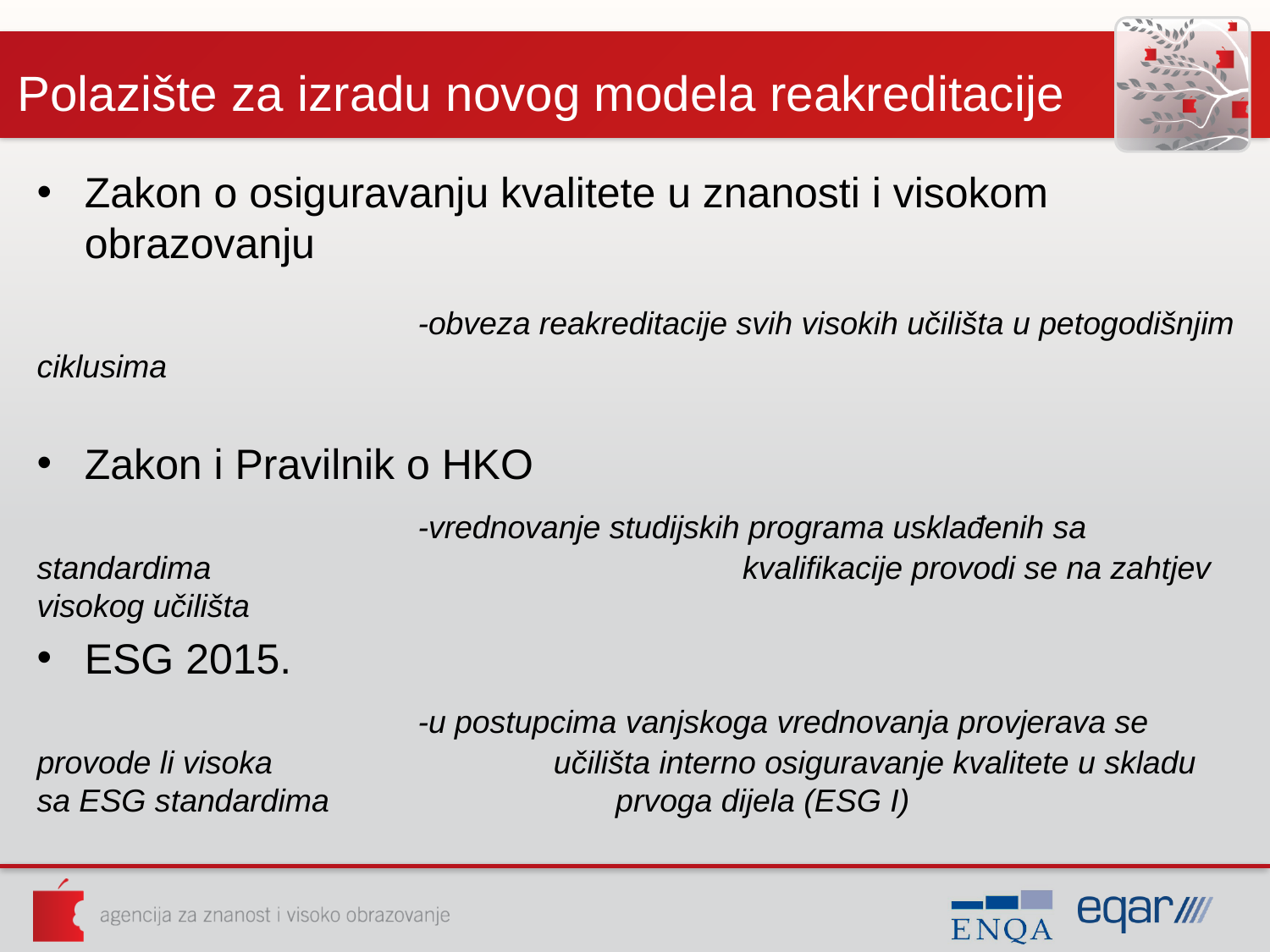

# Polazište za izradu novog modela reakreditacije
Zakon o osiguravanju kvalitete u znanosti i visokom obrazovanju
			-obveza reakreditacije svih visokih učilišta u petogodišnjim ciklusima

Zakon i Pravilnik o HKO
			-vrednovanje studijskih programa usklađenih sa standardima 				        kvalifikacije provodi se na zahtjev visokog učilišta
ESG 2015.
			-u postupcima vanjskoga vrednovanja provjerava se provode li visoka 			 učilišta interno osiguravanje kvalitete u skladu sa ESG standardima   		        prvoga dijela (ESG I)